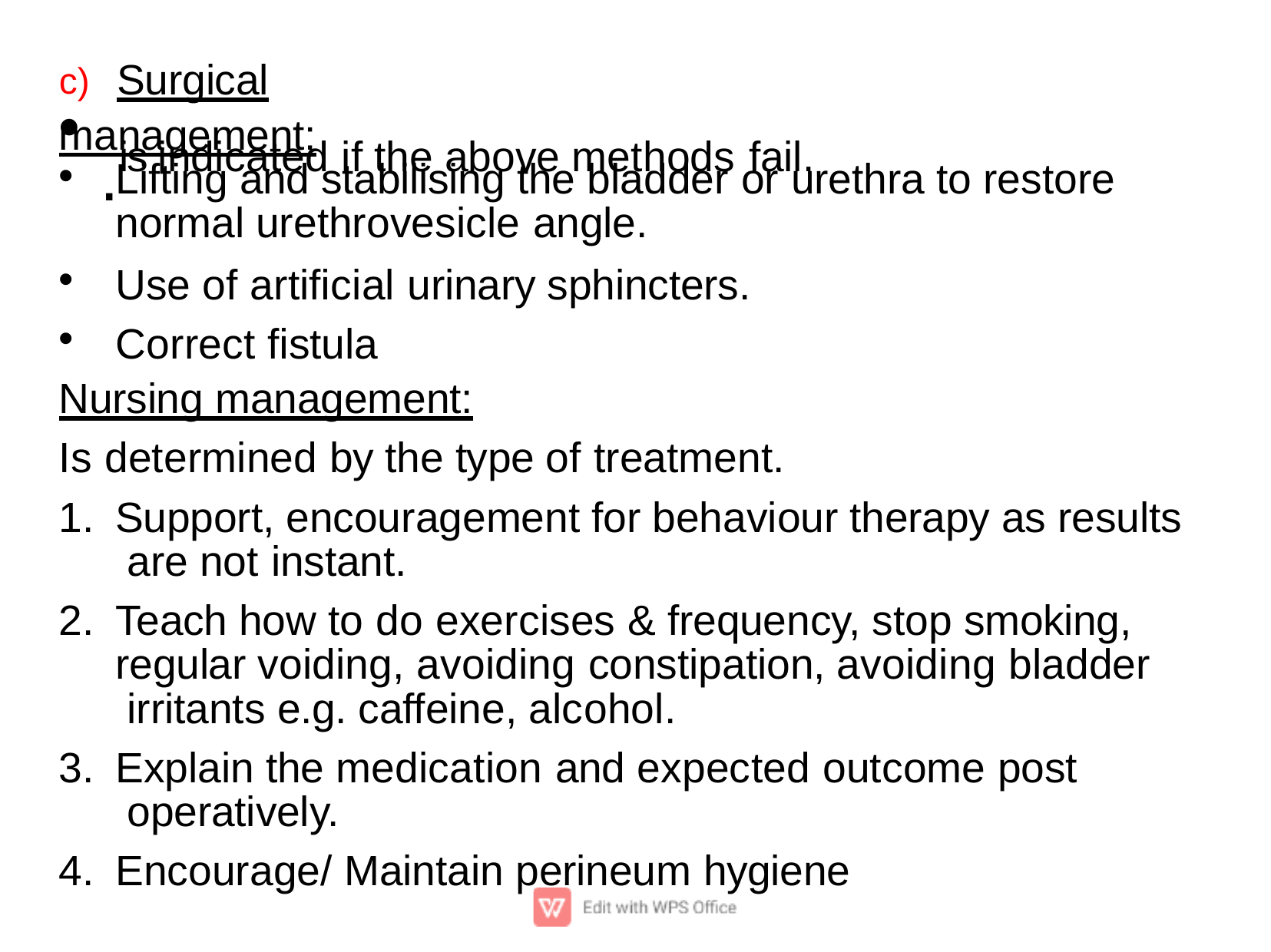

# c)	Surgical management:
.is indicated if the above methods fail.
•
Lifting and stabilising the bladder or urethra to restore  normal urethrovesicle angle.
Use of artiﬁcial urinary sphincters.  Correct ﬁstula
•
•
Nursing management:
Is determined by the type of treatment.
Support, encouragement for behaviour therapy as results  are not instant.
Teach how to do exercises & frequency, stop smoking,  regular voiding, avoiding constipation, avoiding bladder  irritants e.g. caffeine, alcohol.
Explain the medication and expected outcome post  operatively.
Encourage/ Maintain perineum hygiene